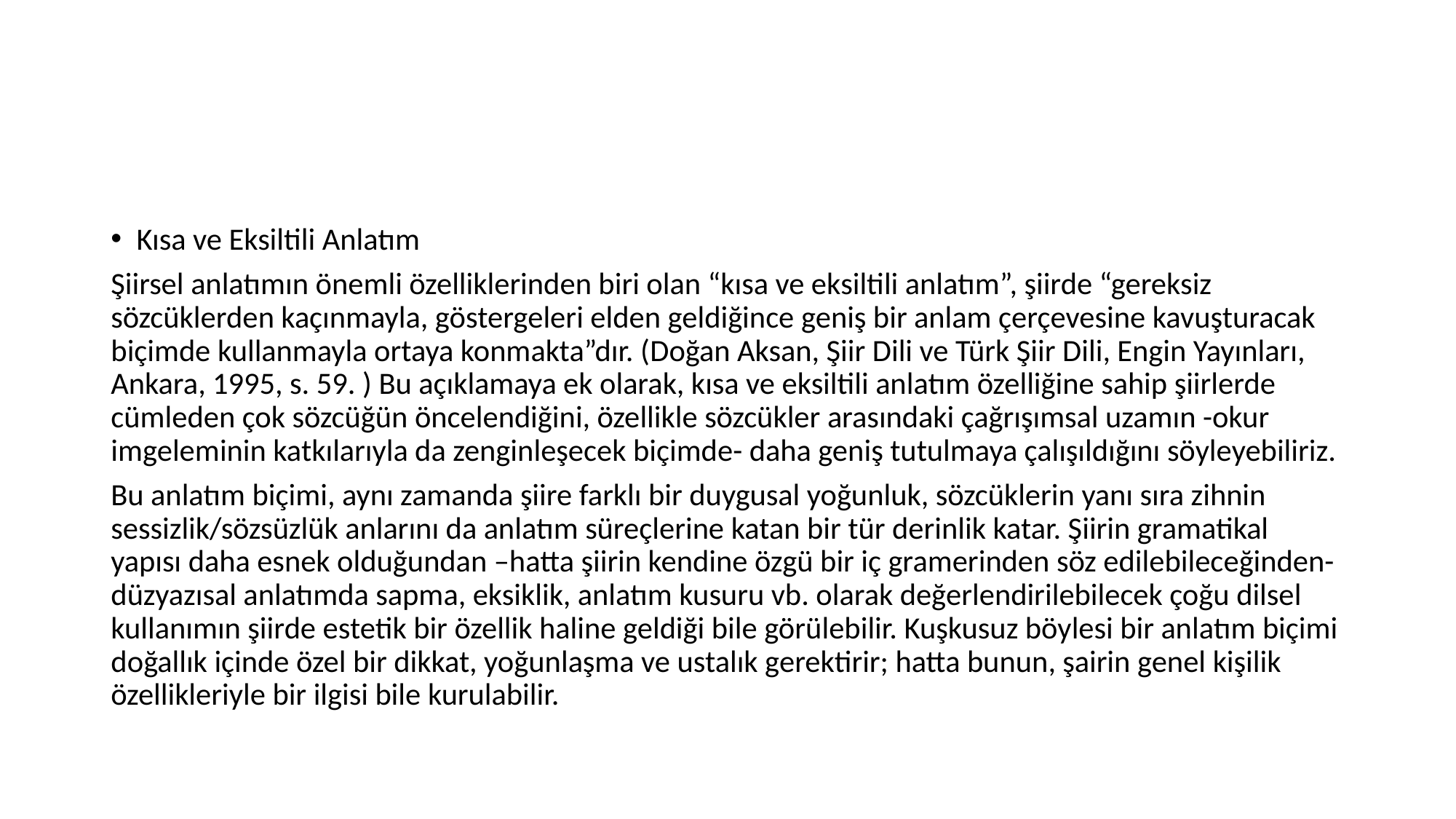

#
Kısa ve Eksiltili Anlatım
Şiirsel anlatımın önemli özelliklerinden biri olan “kısa ve eksiltili anlatım”, şiirde “gereksiz sözcüklerden kaçınmayla, göstergeleri elden geldiğince geniş bir anlam çerçevesine kavuşturacak biçimde kullanmayla ortaya konmakta”dır. (Doğan Aksan, Şiir Dili ve Türk Şiir Dili, Engin Yayınları, Ankara, 1995, s. 59. ) Bu açıklamaya ek olarak, kısa ve eksiltili anlatım özelliğine sahip şiirlerde cümleden çok sözcüğün öncelendiğini, özellikle sözcükler arasındaki çağrışımsal uzamın -okur imgeleminin katkılarıyla da zenginleşecek biçimde- daha geniş tutulmaya çalışıldığını söyleyebiliriz.
Bu anlatım biçimi, aynı zamanda şiire farklı bir duygusal yoğunluk, sözcüklerin yanı sıra zihnin sessizlik/sözsüzlük anlarını da anlatım süreçlerine katan bir tür derinlik katar. Şiirin gramatikal yapısı daha esnek olduğundan –hatta şiirin kendine özgü bir iç gramerinden söz edilebileceğinden- düzyazısal anlatımda sapma, eksiklik, anlatım kusuru vb. olarak değerlendirilebilecek çoğu dilsel kullanımın şiirde estetik bir özellik haline geldiği bile görülebilir. Kuşkusuz böylesi bir anlatım biçimi doğallık içinde özel bir dikkat, yoğunlaşma ve ustalık gerektirir; hatta bunun, şairin genel kişilik özellikleriyle bir ilgisi bile kurulabilir.